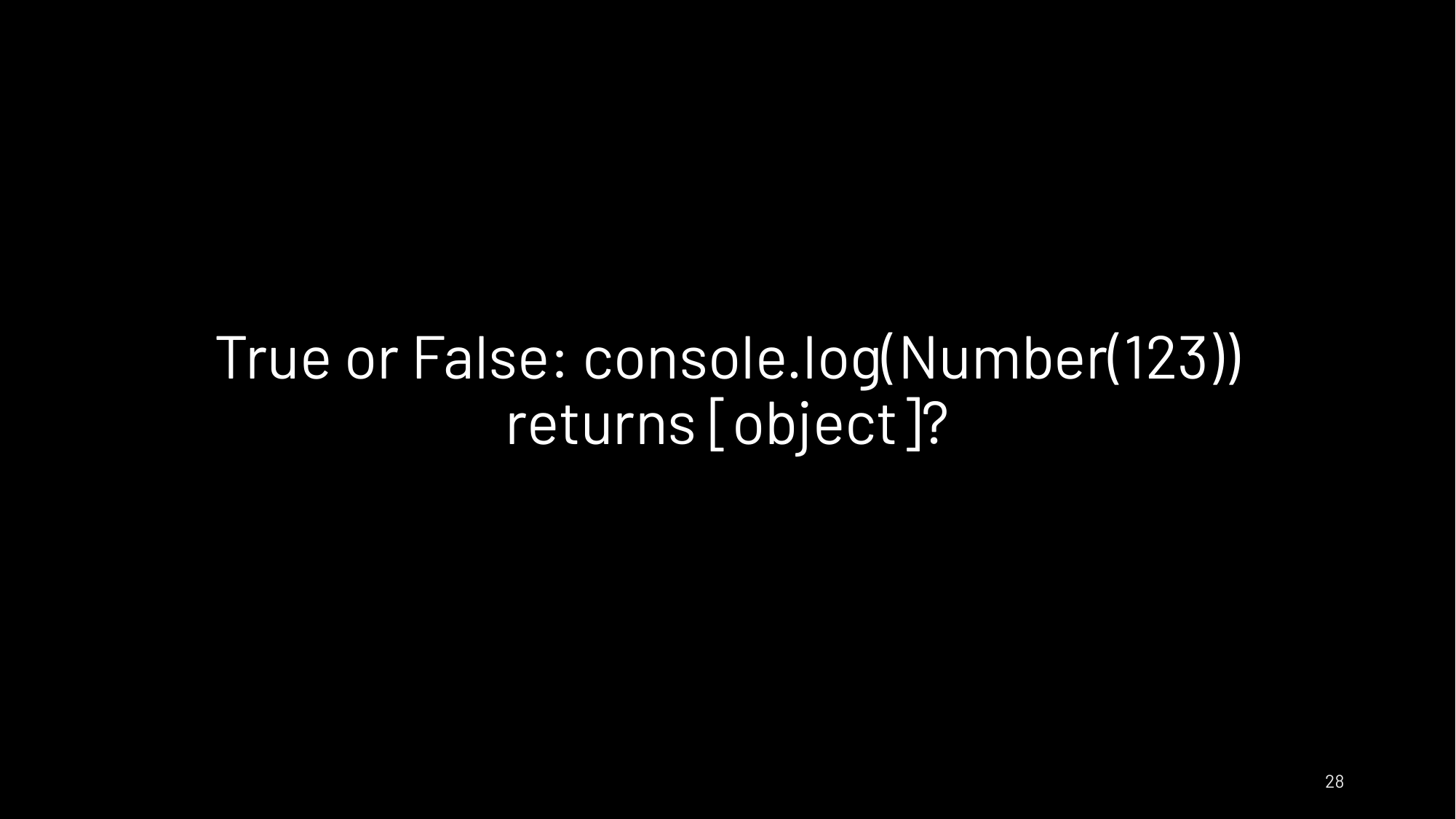

# True or False: console.log(Number(123)) returns [object]?
28